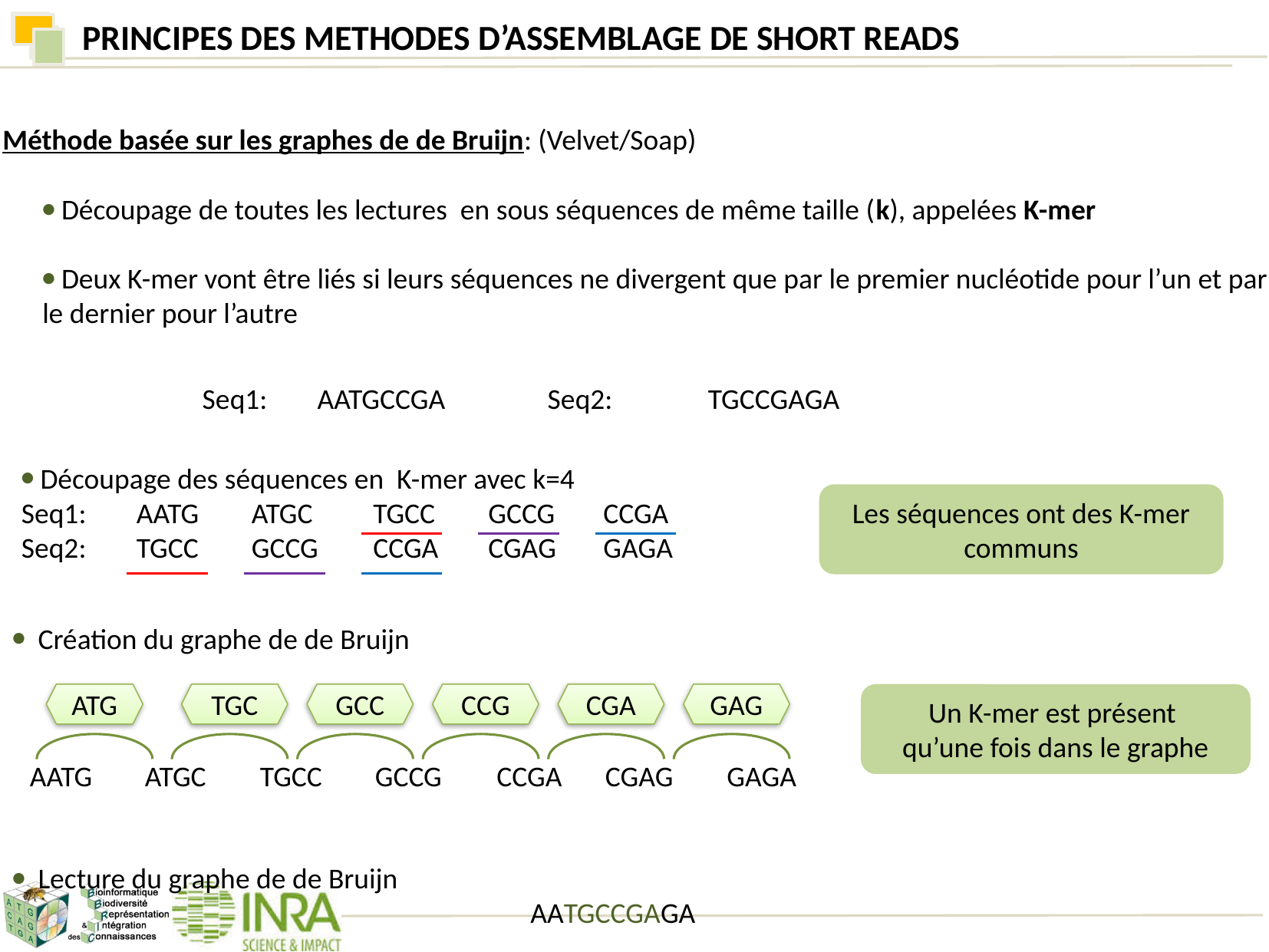

PRINCIPES DES METHODES D’ASSEMBLAGE DE SHORT READS

Méthode basée sur les graphes de de Bruijn: (Velvet/Soap)
 Découpage de toutes les lectures  en sous séquences de même taille (k), appelées K-mer

 Deux K-mer vont être liés si leurs séquences ne divergent que par le premier nucléotide pour l’un et par le dernier pour l’autre
Seq1: 	AATGCCGA 	Seq2:	       TGCCGAGA
 Découpage des séquences en  K-mer avec k=4
Seq1: 	AATG	ATGC	 TGCC	 GCCG	 CCGA
Seq2:	TGCC	GCCG	 CCGA	 CGAG	 GAGA

Les séquences ont des K-mer communs

  Création du graphe de de Bruijn

Un K-mer est présent
qu’une fois dans le graphe

ATG
TGC
GCC
CCG
CGA
GAG

AATG	ATGC	TGCC	GCCG	 CCGA	CGAG	 GAGA
  Lecture du graphe de de Bruijn
				AATGCCGAGA